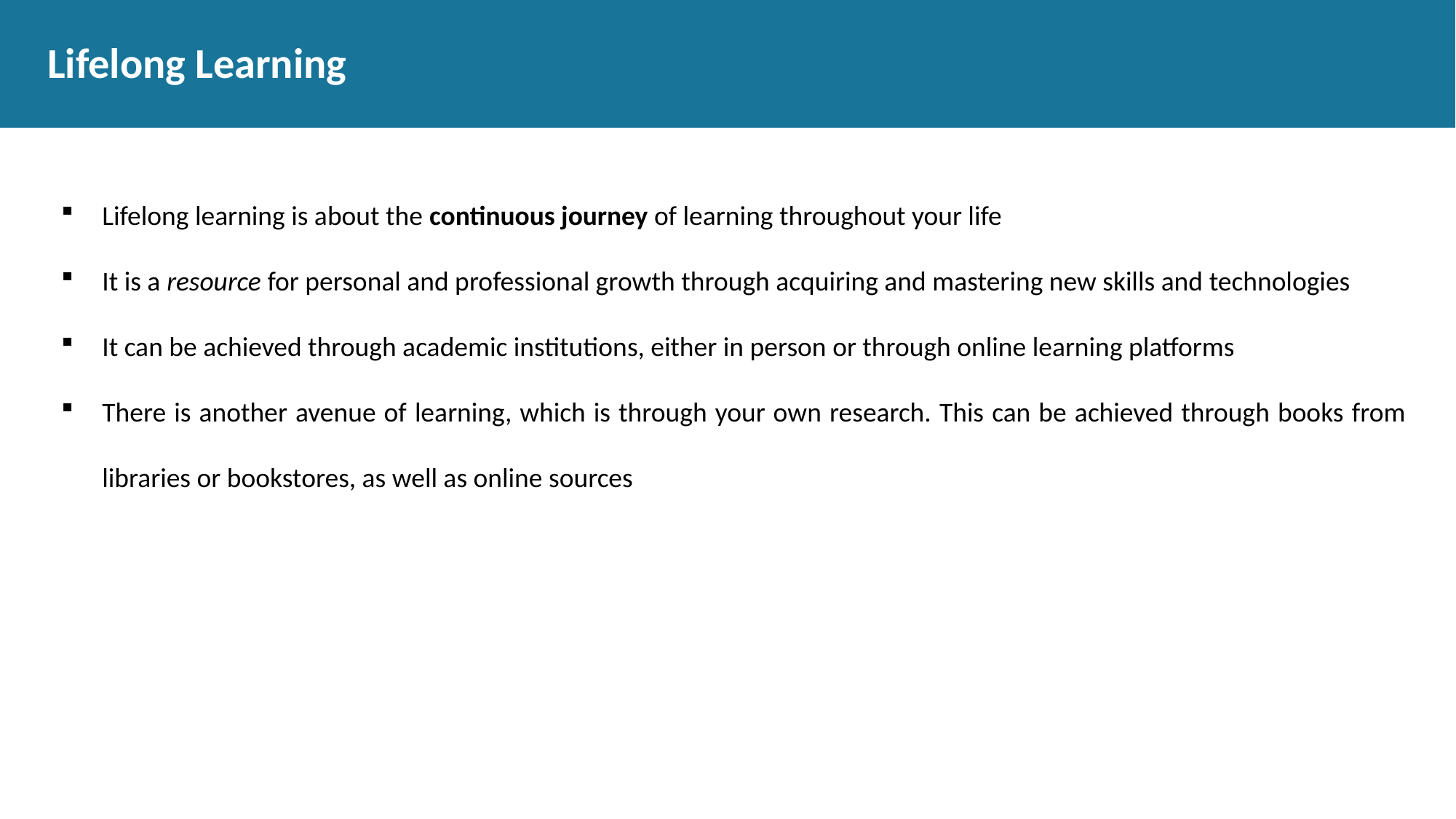

# Lifelong Learning
Lifelong learning is about the continuous journey of learning throughout your life
It is a resource for personal and professional growth through acquiring and mastering new skills and technologies
It can be achieved through academic institutions, either in person or through online learning platforms
There is another avenue of learning, which is through your own research. This can be achieved through books from libraries or bookstores, as well as online sources